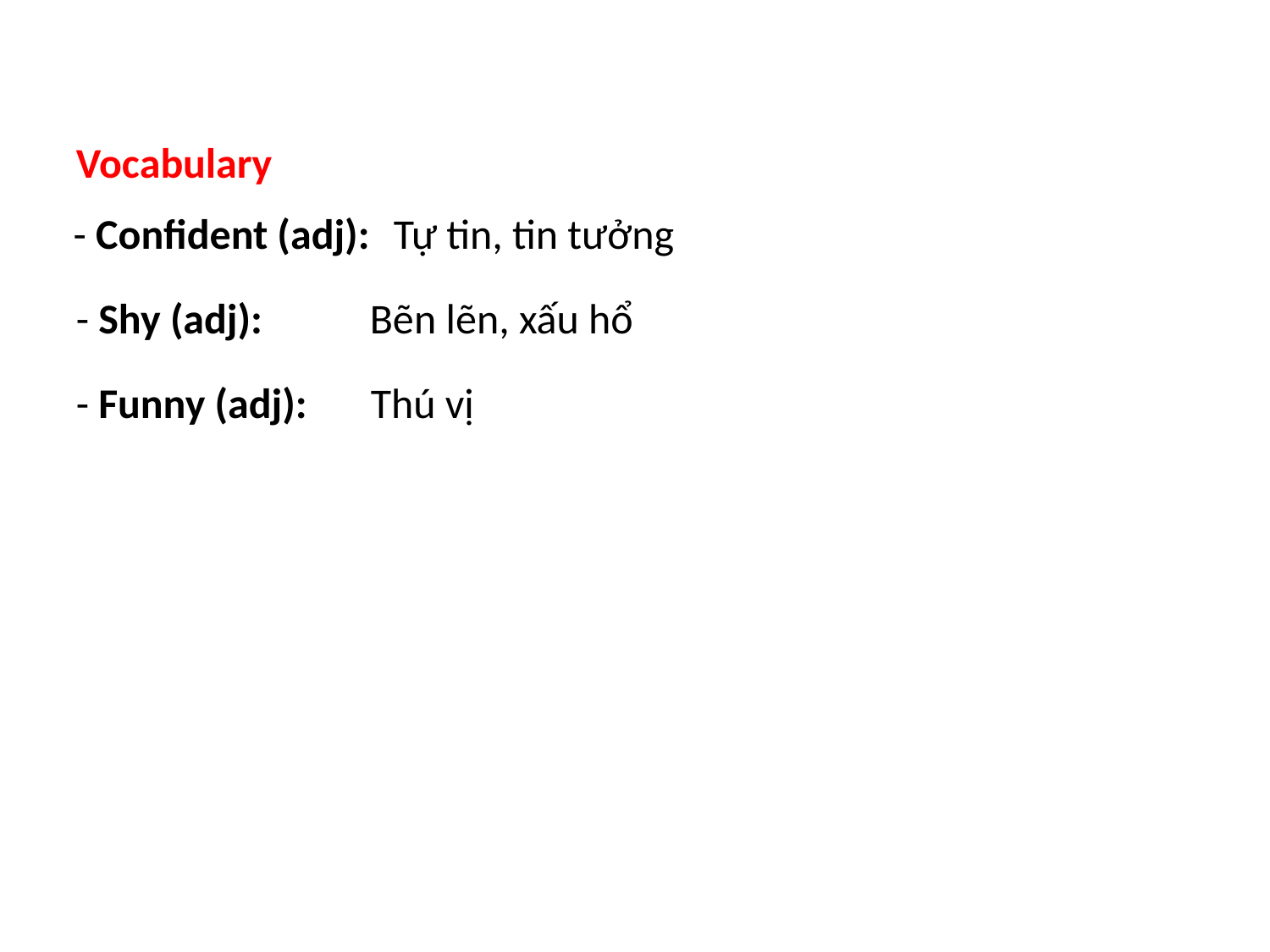

Vocabulary
- Confident (adj):
Tự tin, tin tưởng
- Shy (adj):
Bẽn lẽn, xấu hổ
- Funny (adj):
Thú vị